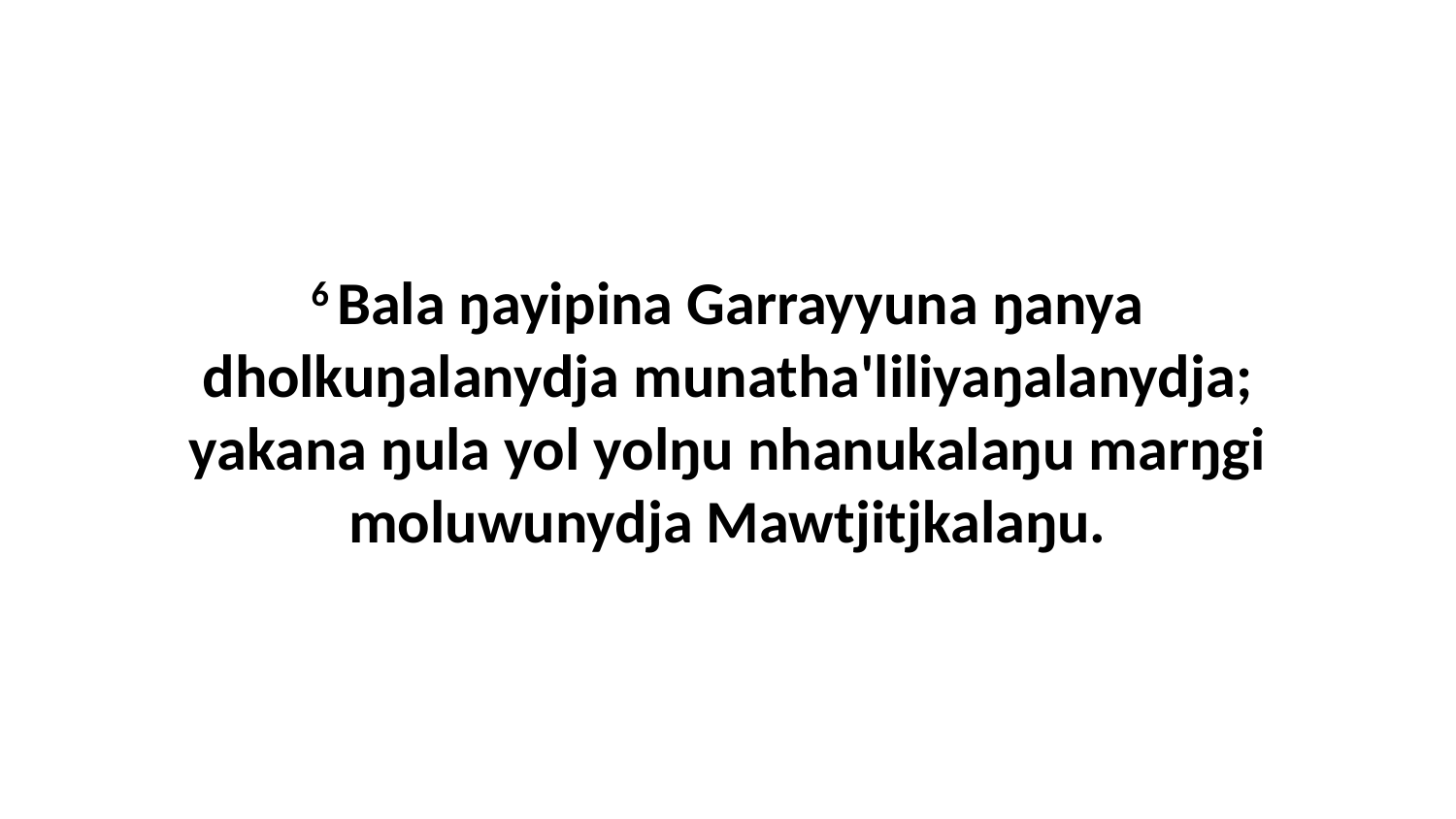

6 Bala ŋayipina Garrayyuna ŋanya dholkuŋalanydja munatha'liliyaŋalanydja; yakana ŋula yol yolŋu nhanukalaŋu marŋgi moluwunydja Mawtjitjkalaŋu.